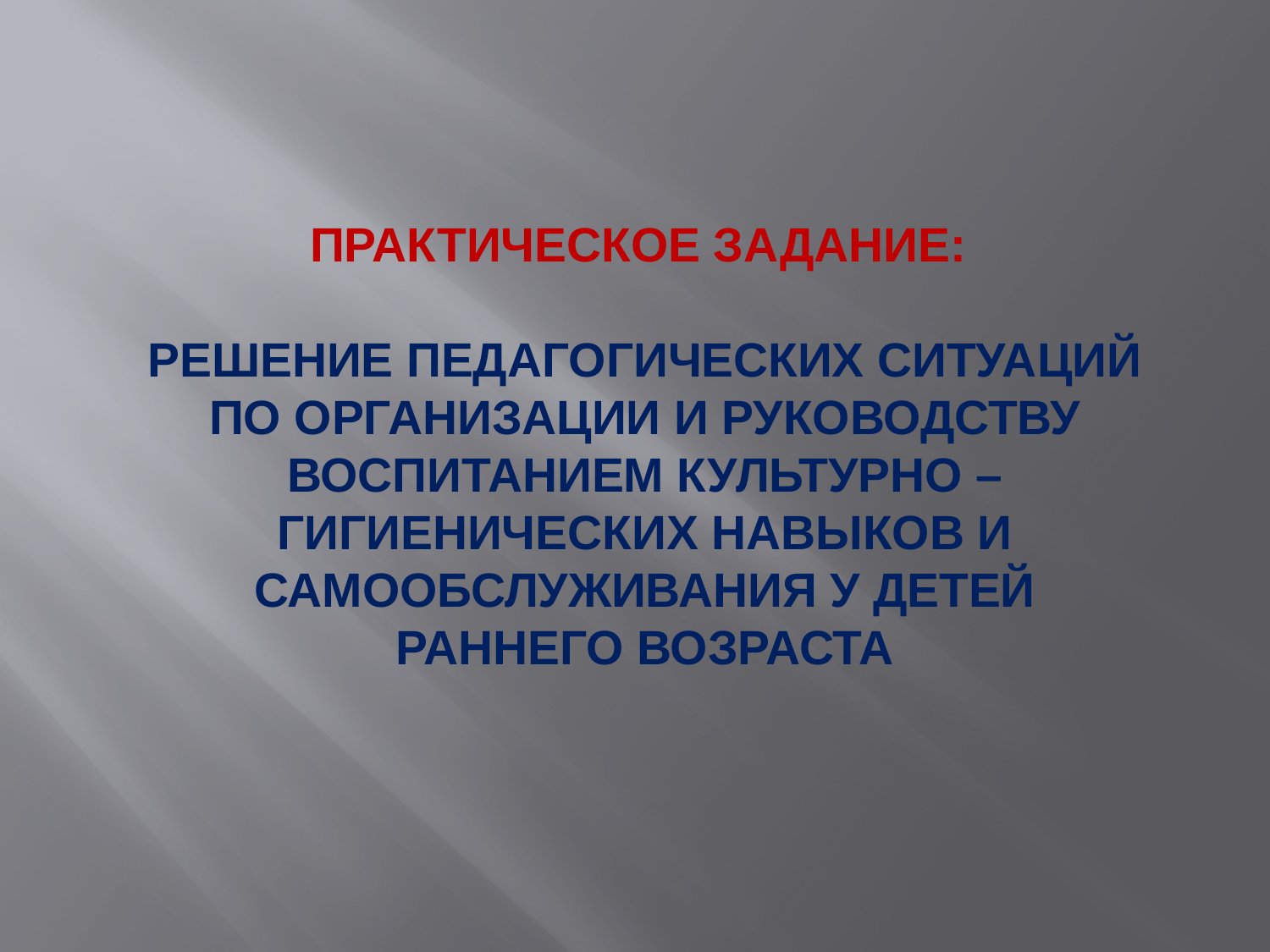

# Практическое задание: Решение педагогических ситуаций по организации и руководству воспитанием культурно – гигиенических навыков и самообслуживания у детей раннего возраста